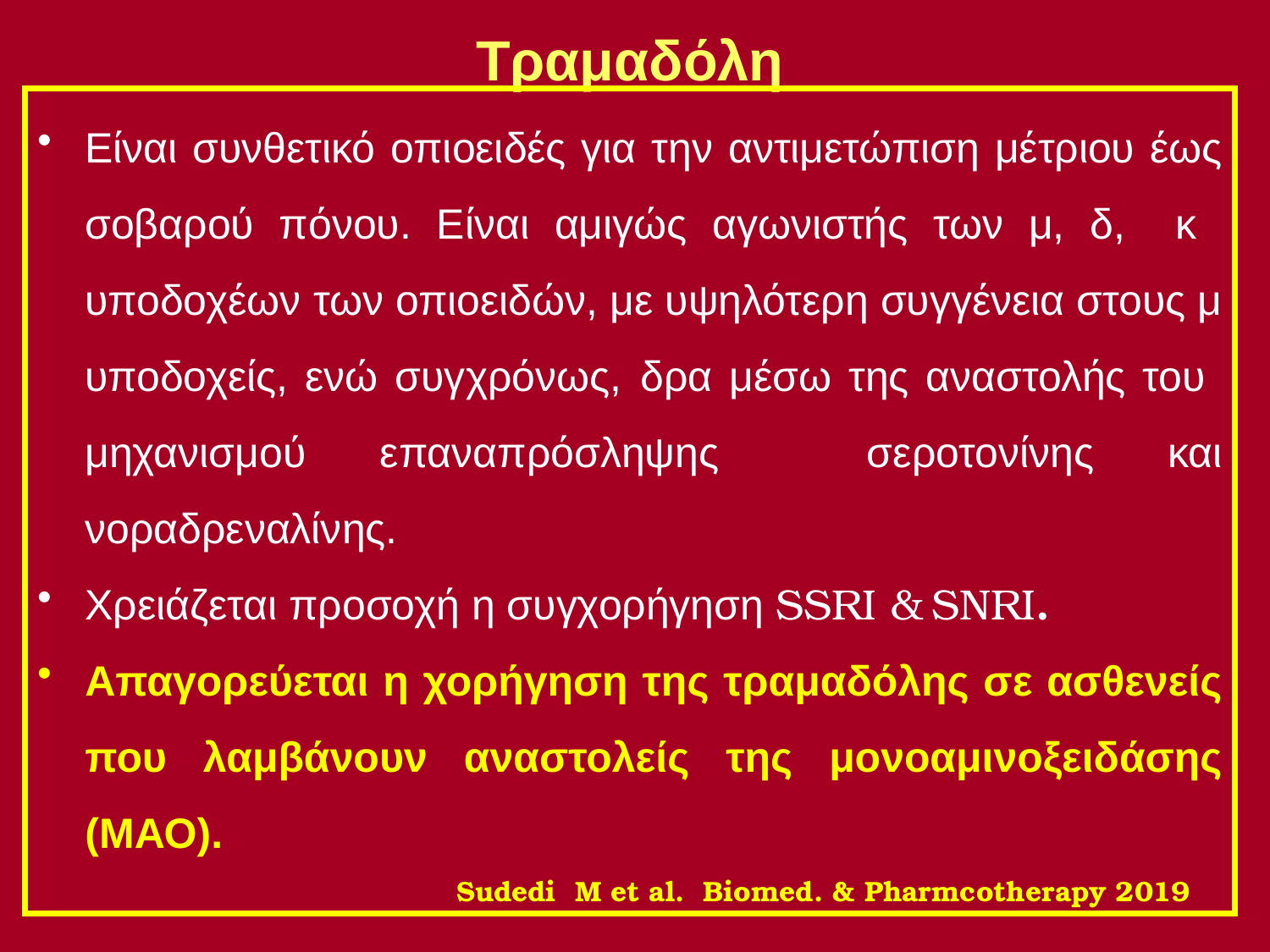

# Τραμαδόλη
Είναι συνθετικό οπιοειδές για την αντιμετώπιση μέτριου έως σοβαρού πόνου. Είναι αμιγώς αγωνιστής των μ, δ,  κ  υποδοχέων των οπιοειδών, με υψηλότερη συγγένεια στους μ υποδοχείς, ενώ συγχρόνως, δρα μέσω της αναστολής του  μηχανισμού επαναπρόσληψης  σεροτονίνης και νοραδρεναλίνης.
Χρειάζεται προσοχή η συγχορήγηση SSRI & SNRI.
Απαγορεύεται η χορήγηση της τραμαδόλης σε ασθενείς που λαμβάνουν αναστολείς της μονοαμινοξειδάσης (ΜΑΟ).
                                            Sudedi  M et al.  Biomed. & Pharmcotherapy 2019